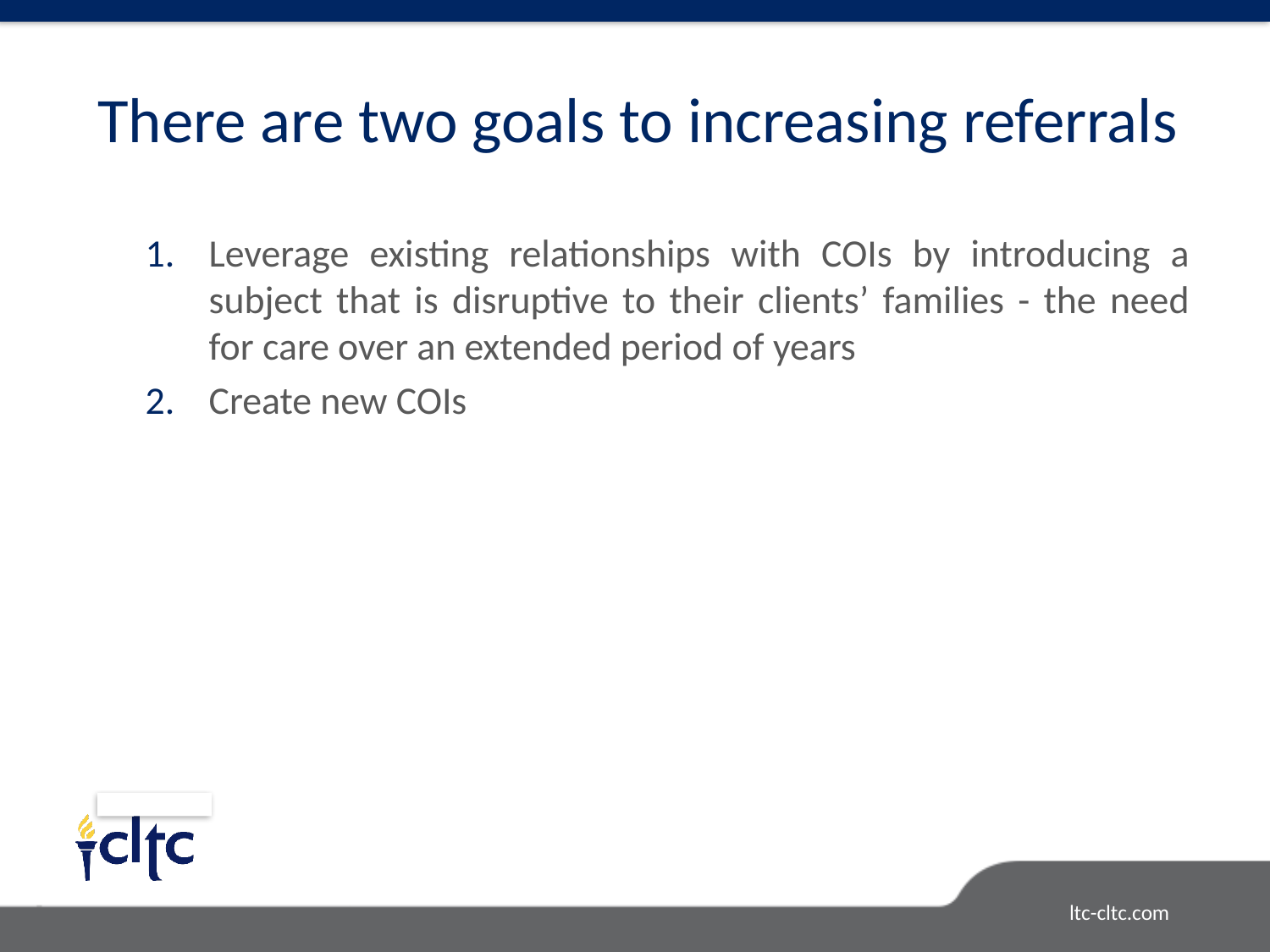

# There are two goals to increasing referrals
Leverage existing relationships with COIs by introducing a subject that is disruptive to their clients’ families - the need for care over an extended period of years
Create new COIs